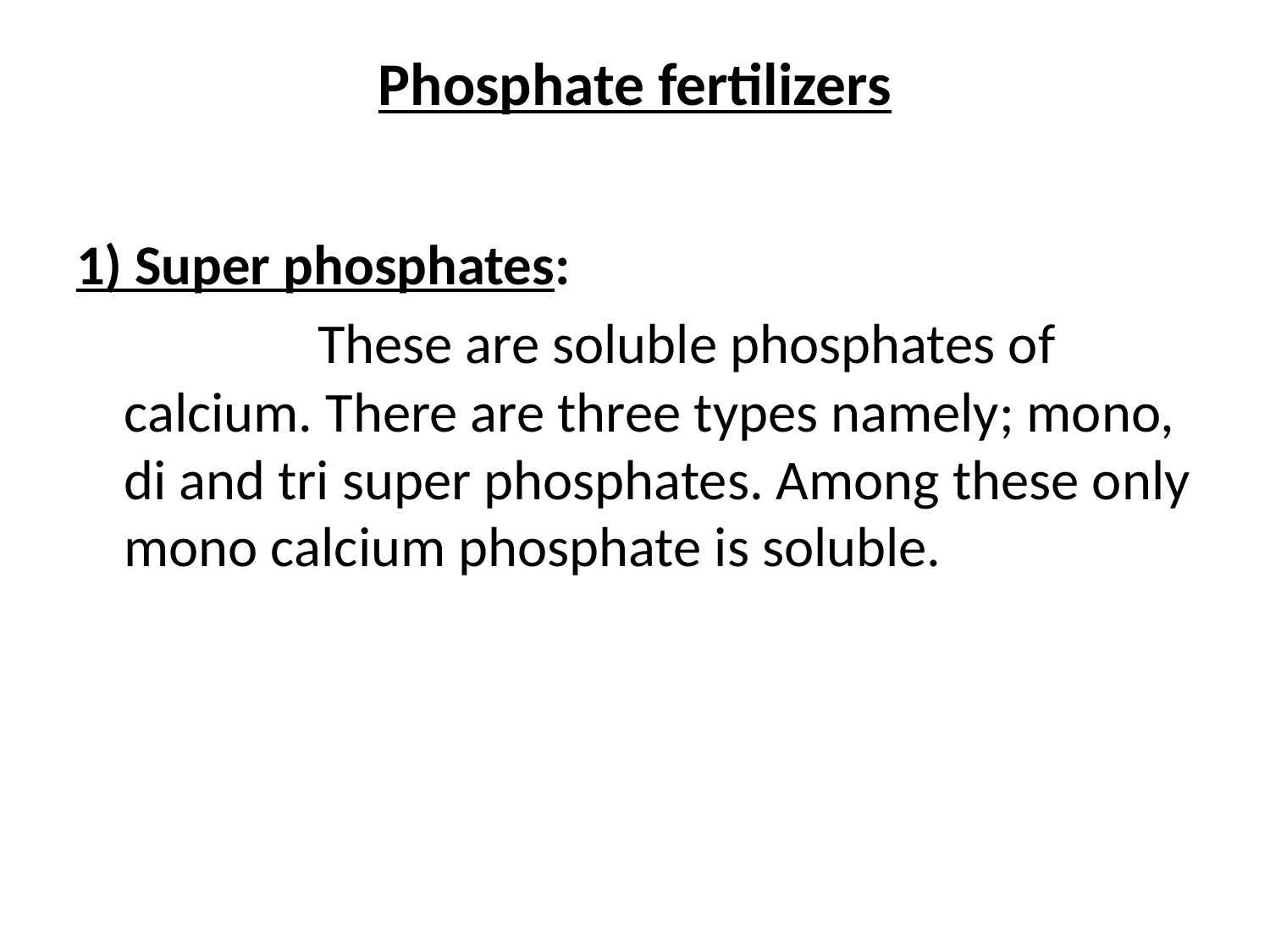

# Phosphate fertilizers
1) Super phosphates:
                   These are soluble phosphates of calcium. There are three types namely; mono, di and tri super phosphates. Among these only mono calcium phosphate is soluble.